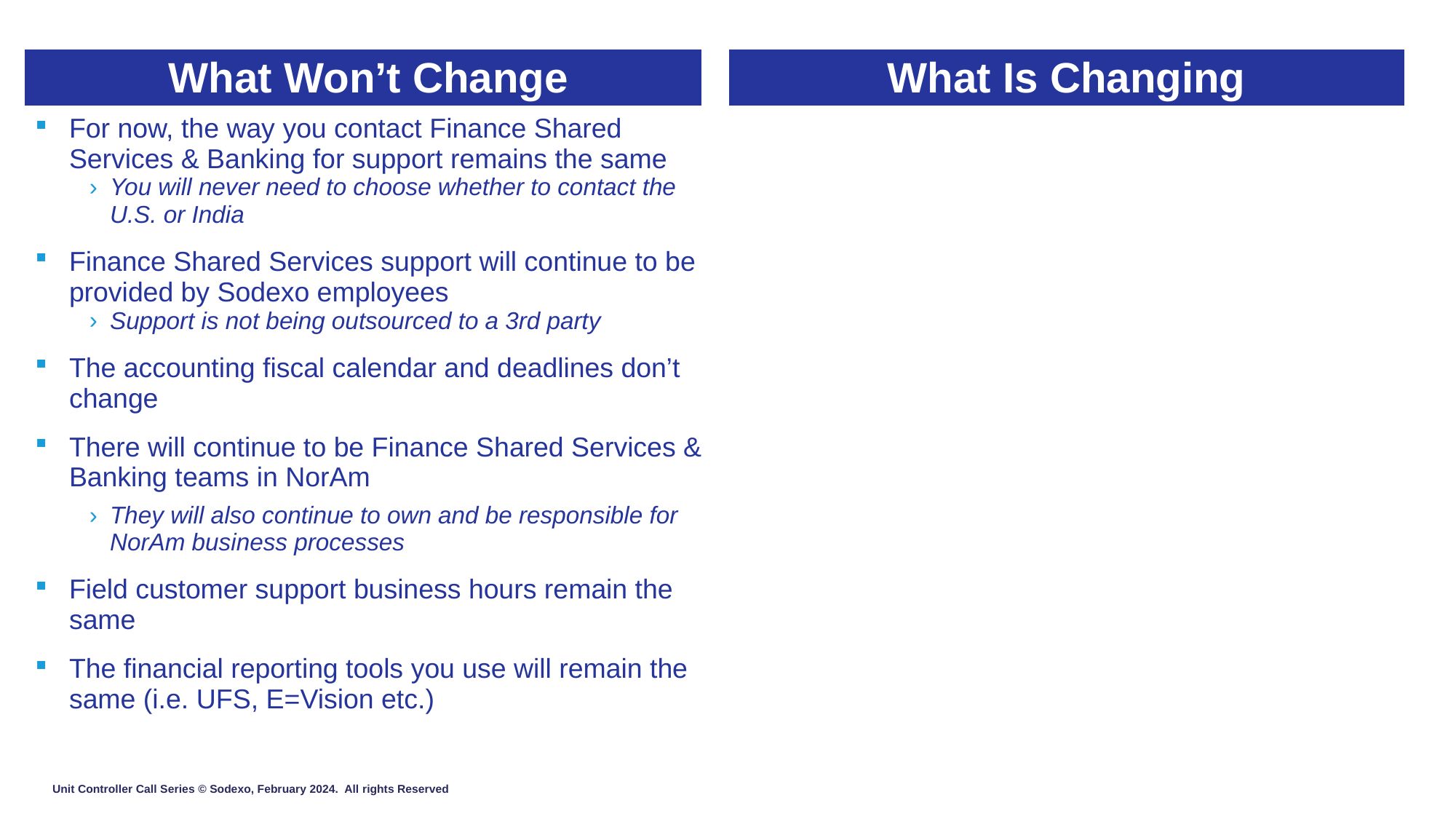

| What Won’t Change |  | What Is Changing |
| --- | --- | --- |
| For now, the way you contact Finance Shared Services & Banking for support remains the same You will never need to choose whether to contact the U.S. or India Finance Shared Services support will continue to be provided by Sodexo employees Support is not being outsourced to a 3rd party The accounting fiscal calendar and deadlines don’t change There will continue to be Finance Shared Services & Banking teams in NorAm They will also continue to own and be responsible for NorAm business processes Field customer support business hours remain the same The financial reporting tools you use will remain the same (i.e. UFS, E=Vision etc.) |  | The Segment Support team will provide enhanced capabilities to meet your needs with a dedicated point of contact per cost center You can now use the SoFinance portal to contact Finance Shared Services & to track your service requests for pilot functions, with the rest of FSS & Banking available in April You now receive an e-mail with referencing a ticket for your requests to departments participating in SoFinance pilot (and later for the rest) Service requests to Finance Shared Services & Banking may be routed differently behind the scenes: some to the US and some to India You may work with someone different than the individual(s) you currently work with in Finance Shared Services & Banking |

Unit Controller Call Series © Sodexo, February 2024.  All rights Reserved